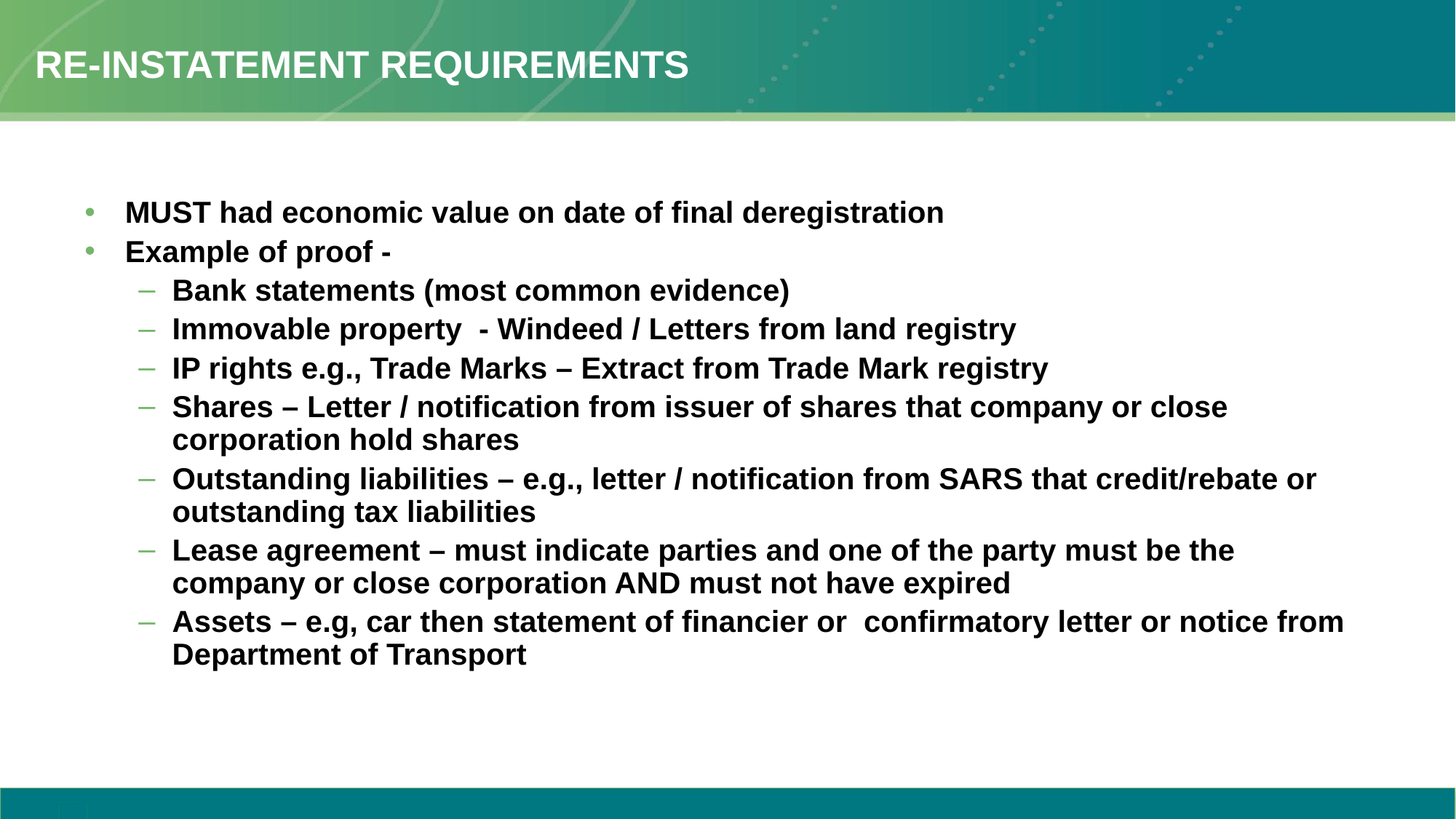

# Re-instatement Requirements
MUST had economic value on date of final deregistration
Example of proof -
Bank statements (most common evidence)
Immovable property  - Windeed / Letters from land registry
IP rights e.g., Trade Marks – Extract from Trade Mark registry
Shares – Letter / notification from issuer of shares that company or close corporation hold shares
Outstanding liabilities – e.g., letter / notification from SARS that credit/rebate or outstanding tax liabilities
Lease agreement – must indicate parties and one of the party must be the company or close corporation AND must not have expired
Assets – e.g, car then statement of financier or  confirmatory letter or notice from Department of Transport